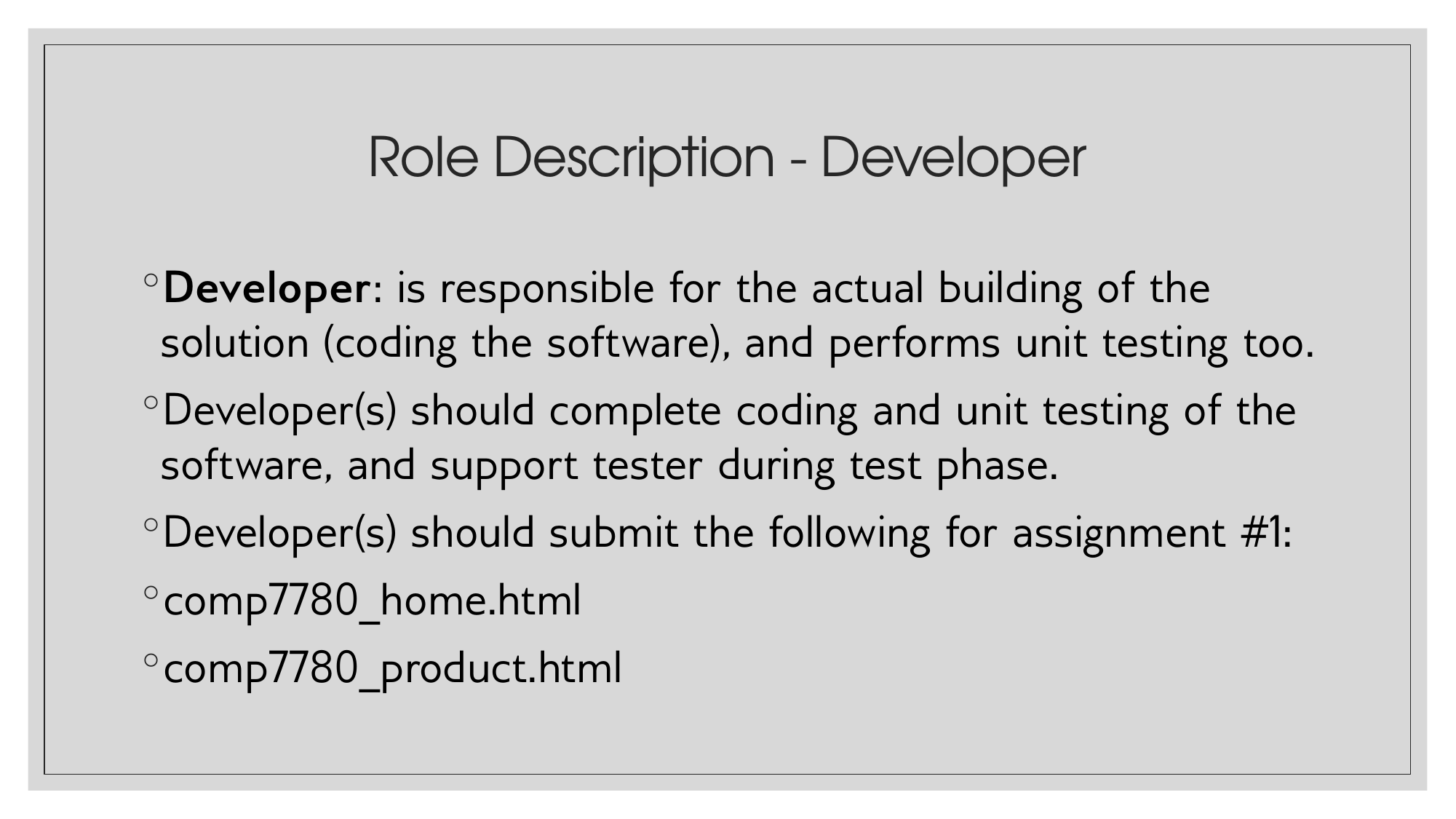

# Role Description - Developer
Developer: is responsible for the actual building of the solution (coding the software), and performs unit testing too.
Developer(s) should complete coding and unit testing of the software, and support tester during test phase.
Developer(s) should submit the following for assignment #1:
comp7780_home.html
comp7780_product.html